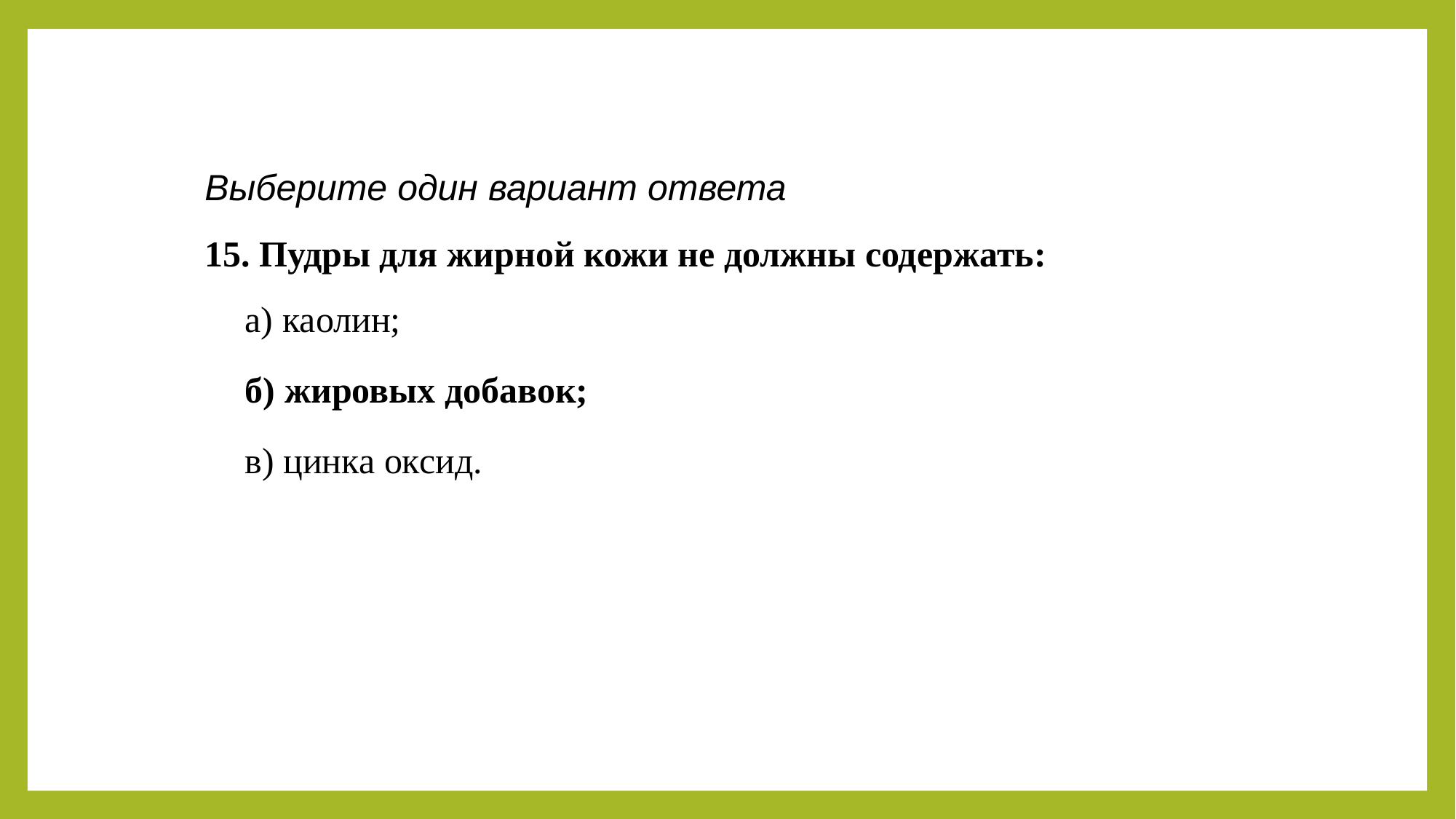

Выберите один вариант ответа
15. Пудры для жирной кожи не должны содержать:
а) каолин;
б) жировых добавок;
в) цинка оксид.